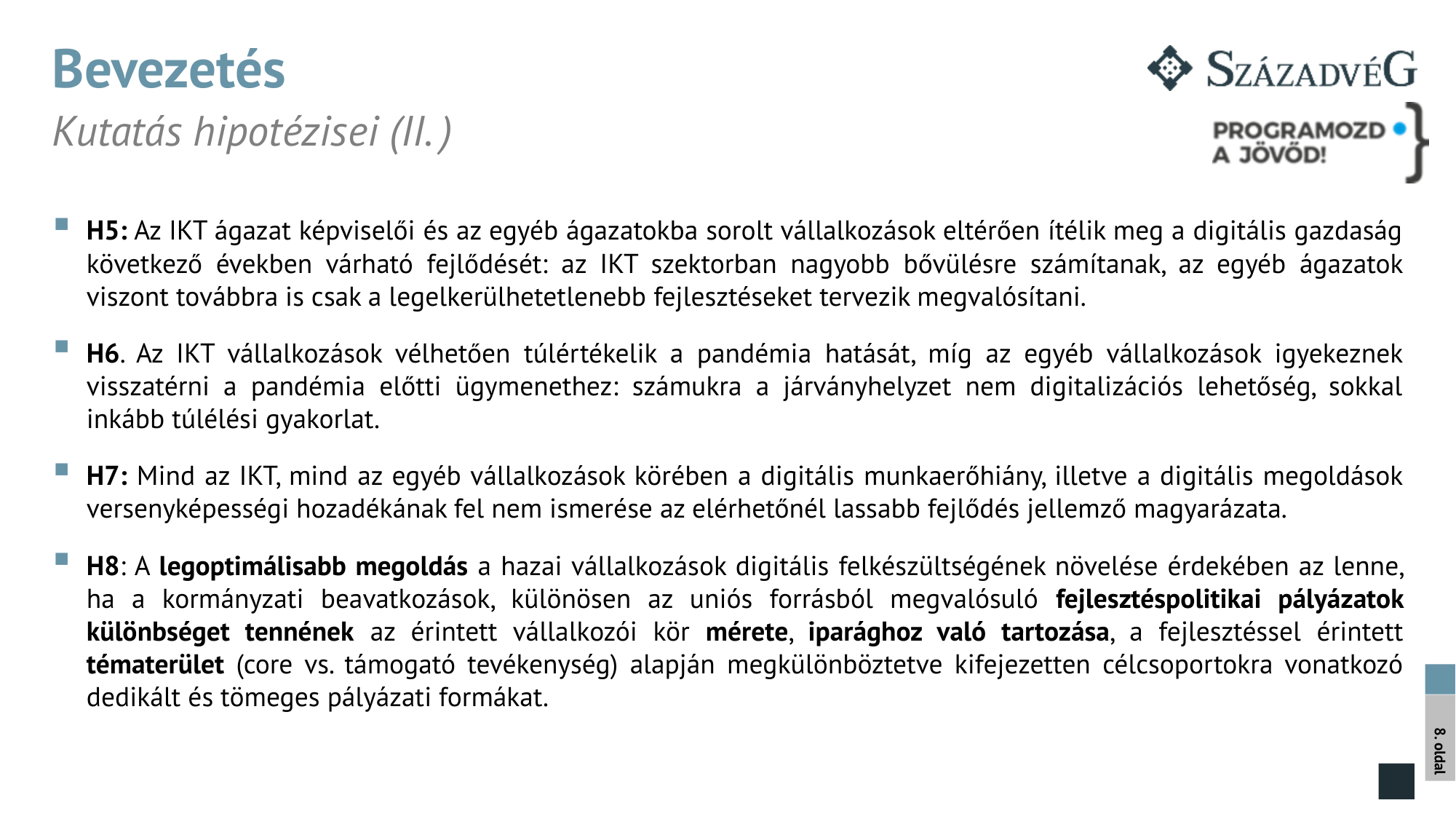

# Bevezetés
Kutatás hipotézisei (II. )
H5: Az IKT ágazat képviselői és az egyéb ágazatokba sorolt vállalkozások eltérően ítélik meg a digitális gazdaság következő években várható fejlődését: az IKT szektorban nagyobb bővülésre számítanak, az egyéb ágazatok viszont továbbra is csak a legelkerülhetetlenebb fejlesztéseket tervezik megvalósítani.
H6. Az IKT vállalkozások vélhetően túlértékelik a pandémia hatását, míg az egyéb vállalkozások igyekeznek visszatérni a pandémia előtti ügymenethez: számukra a járványhelyzet nem digitalizációs lehetőség, sokkal inkább túlélési gyakorlat.
H7: Mind az IKT, mind az egyéb vállalkozások körében a digitális munkaerőhiány, illetve a digitális megoldások versenyképességi hozadékának fel nem ismerése az elérhetőnél lassabb fejlődés jellemző magyarázata.
H8: A legoptimálisabb megoldás a hazai vállalkozások digitális felkészültségének növelése érdekében az lenne, ha a kormányzati beavatkozások, különösen az uniós forrásból megvalósuló fejlesztéspolitikai pályázatok különbséget tennének az érintett vállalkozói kör mérete, iparághoz való tartozása, a fejlesztéssel érintett tématerület (core vs. támogató tevékenység) alapján megkülönböztetve kifejezetten célcsoportokra vonatkozó dedikált és tömeges pályázati formákat.

8. oldal